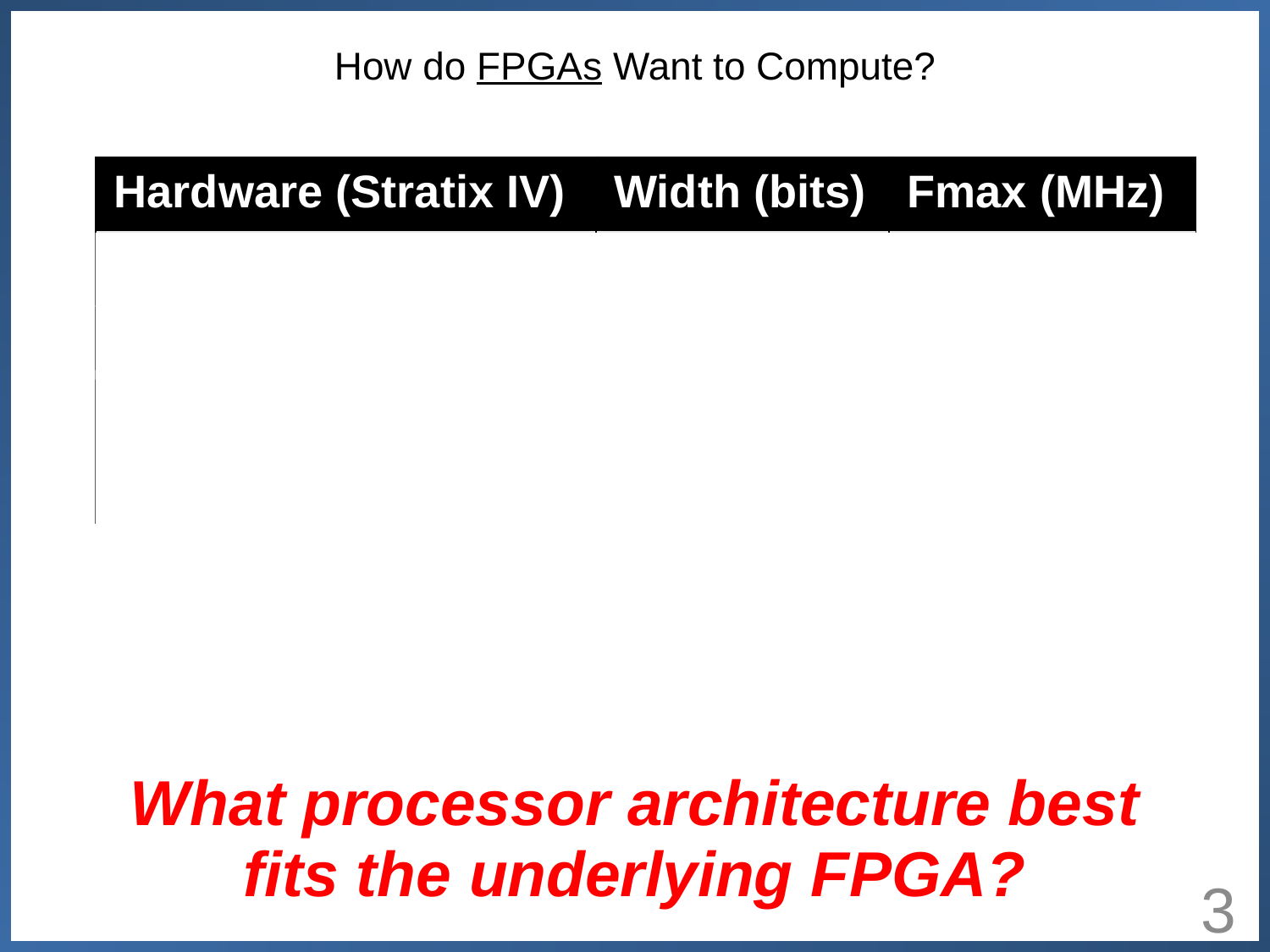

# How do FPGAs Want to Compute?
| Hardware (Stratix IV) | Width (bits) | Fmax (MHz) |
| --- | --- | --- |
| DSP Blocks | 36 | 480 |
| Block RAMs | 36 | 550 |
| ALUTs | 1 | 800 |
| Nios II/f | 32 | 230 |

What processor architecture best fits the underlying FPGA?
3